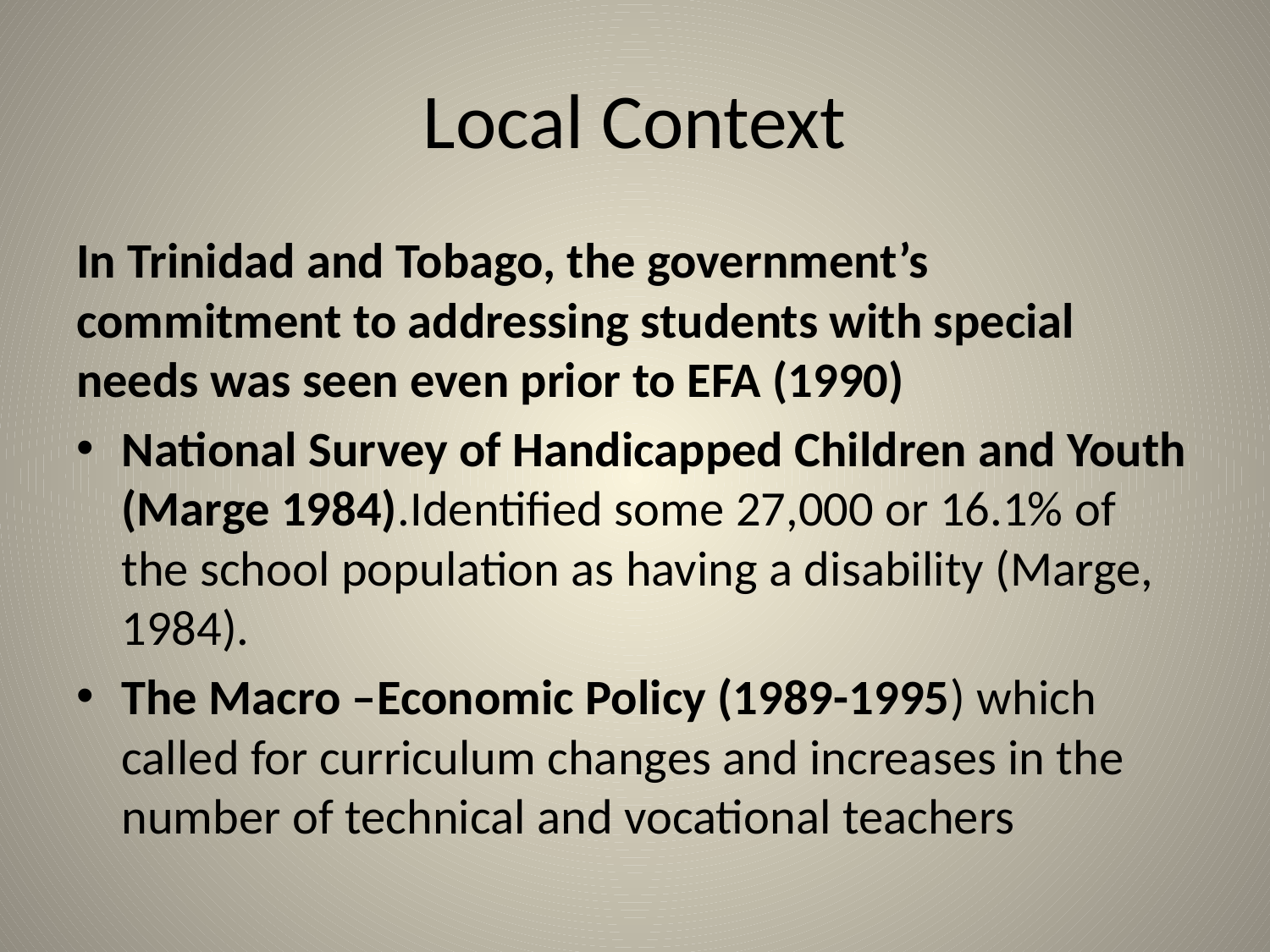

# Local Context
In Trinidad and Tobago, the government’s commitment to addressing students with special needs was seen even prior to EFA (1990)
National Survey of Handicapped Children and Youth (Marge 1984).Identified some 27,000 or 16.1% of the school population as having a disability (Marge, 1984).
The Macro –Economic Policy (1989-1995) which called for curriculum changes and increases in the number of technical and vocational teachers